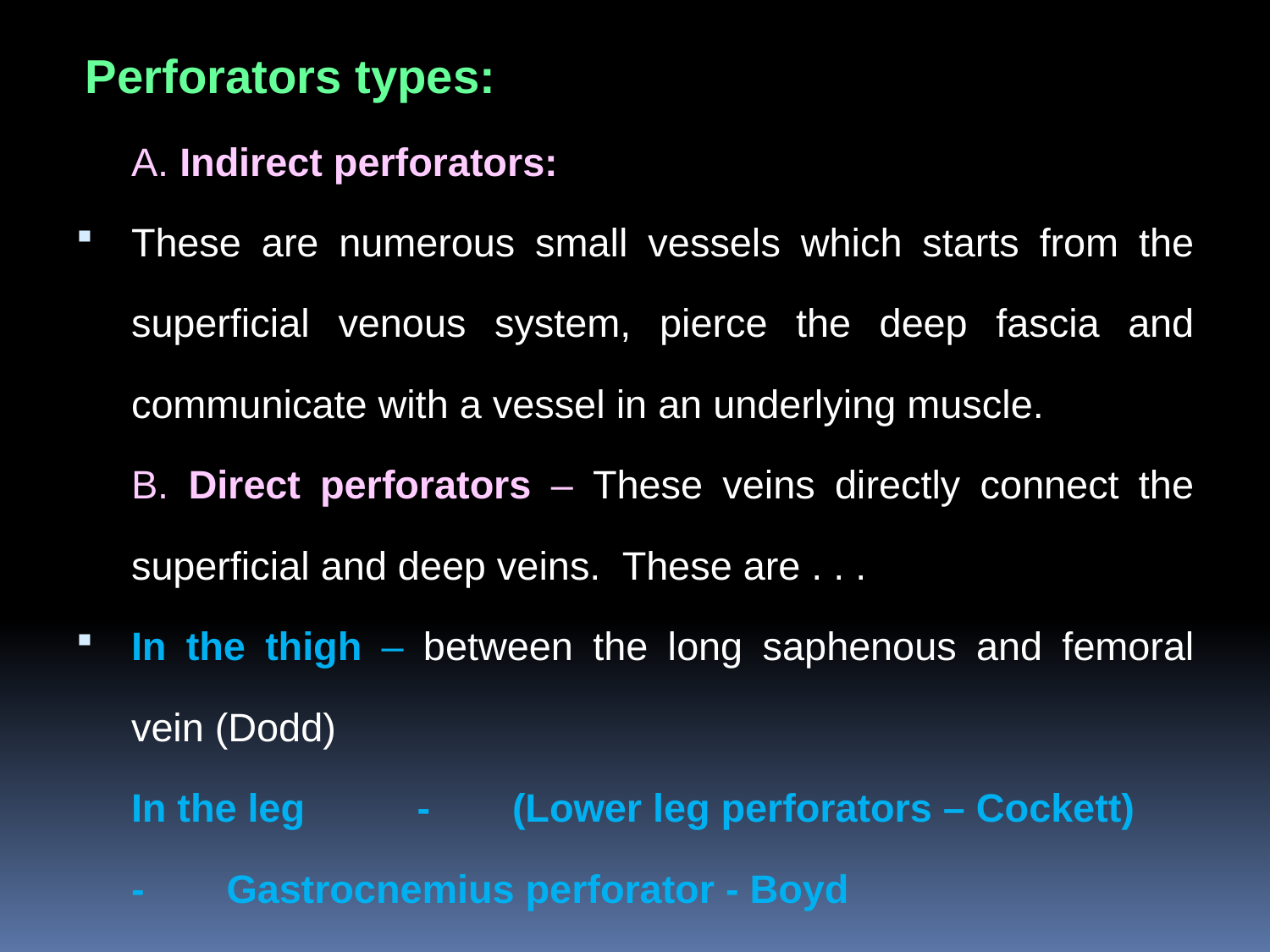

Perforators types:
	A. Indirect perforators:
These are numerous small vessels which starts from the superficial venous system, pierce the deep fascia and communicate with a vessel in an underlying muscle.
	B. Direct perforators – These veins directly connect the superficial and deep veins.  These are . . .
In the thigh – between the long saphenous and femoral vein (Dodd)
	In the leg  	- 	(Lower leg perforators – Cockett)
			-	Gastrocnemius perforator - Boyd